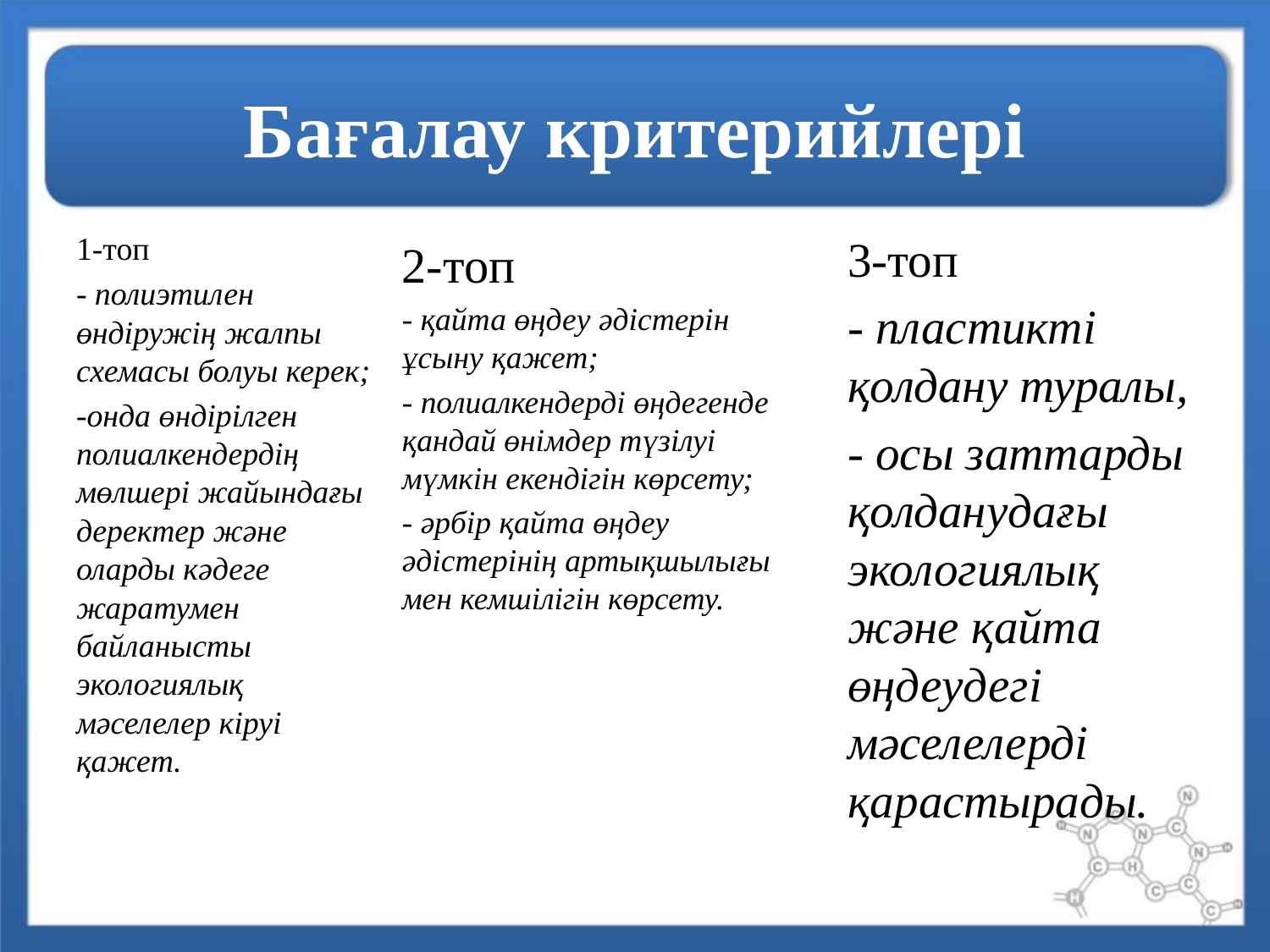

# Бағалау критерийлері
1-топ
- полиэтилен өндіружің жалпы схемасы болуы керек;
-онда өндірілген полиалкендердің мөлшері жайындағы деректер және оларды кәдеге жаратумен байланысты экологиялық  мәселелер кіруі қажет.

3-топ
- пластикті қолдану туралы,
- осы заттарды қолданудағы экологиялық және қайта өңдеудегі мәселелерді қарастырады.

2-топ
- қайта өңдеу әдістерін ұсыну қажет;
- полиалкендерді өңдегенде қандай өнімдер түзілуі мүмкін екендігін көрсету;
- әрбір қайта өңдеу әдістерінің артықшылығы мен кемшілігін көрсету.